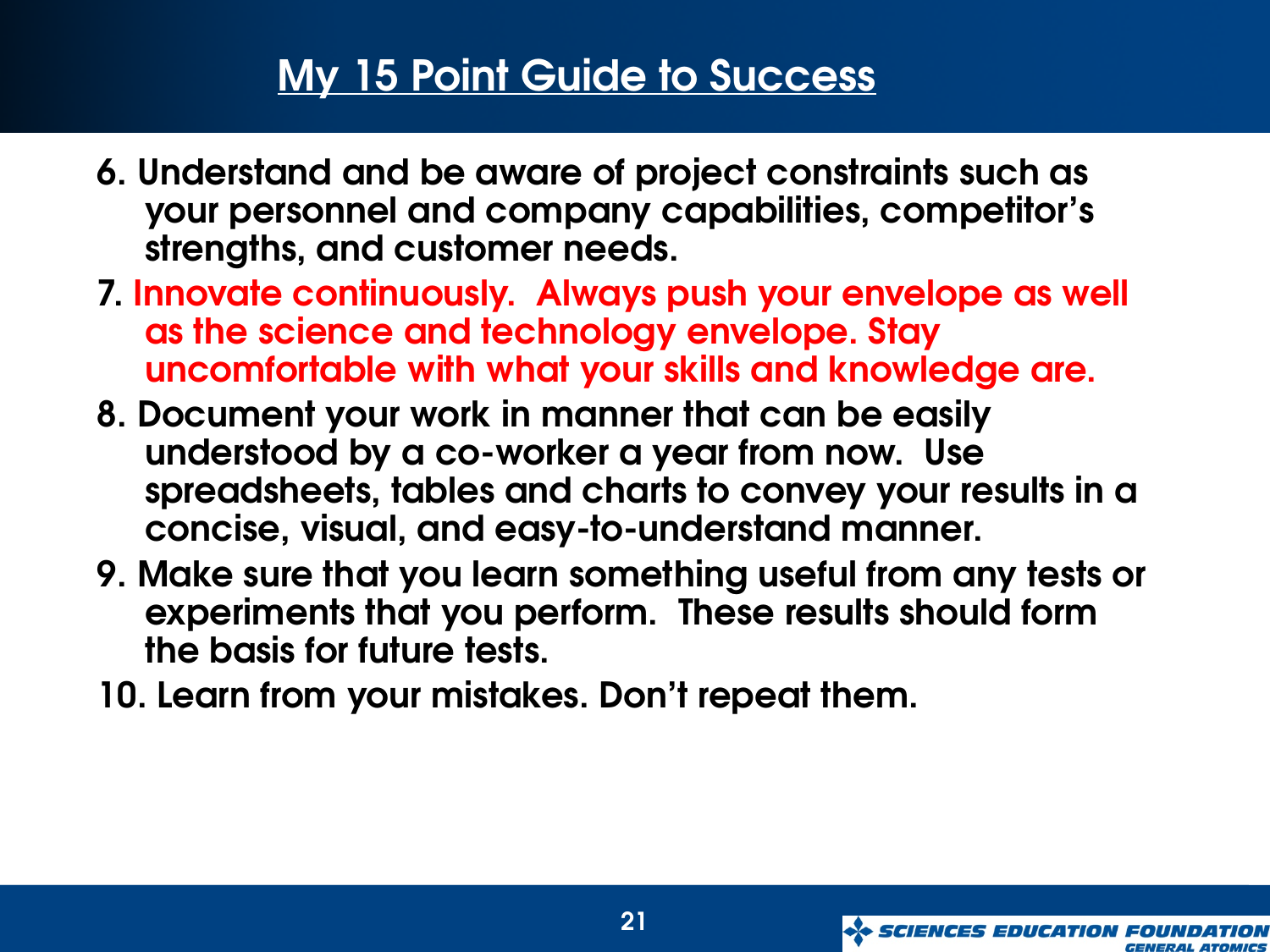

# My 15 Point Guide to Success
6. Understand and be aware of project constraints such as your personnel and company capabilities, competitor’s strengths, and customer needs.
7. Innovate continuously.  Always push your envelope as well as the science and technology envelope. Stay uncomfortable with what your skills and knowledge are.
8. Document your work in manner that can be easily understood by a co-worker a year from now.  Use spreadsheets, tables and charts to convey your results in a concise, visual, and easy-to-understand manner.
9. Make sure that you learn something useful from any tests or experiments that you perform.  These results should form the basis for future tests.
10. Learn from your mistakes. Don’t repeat them.
21